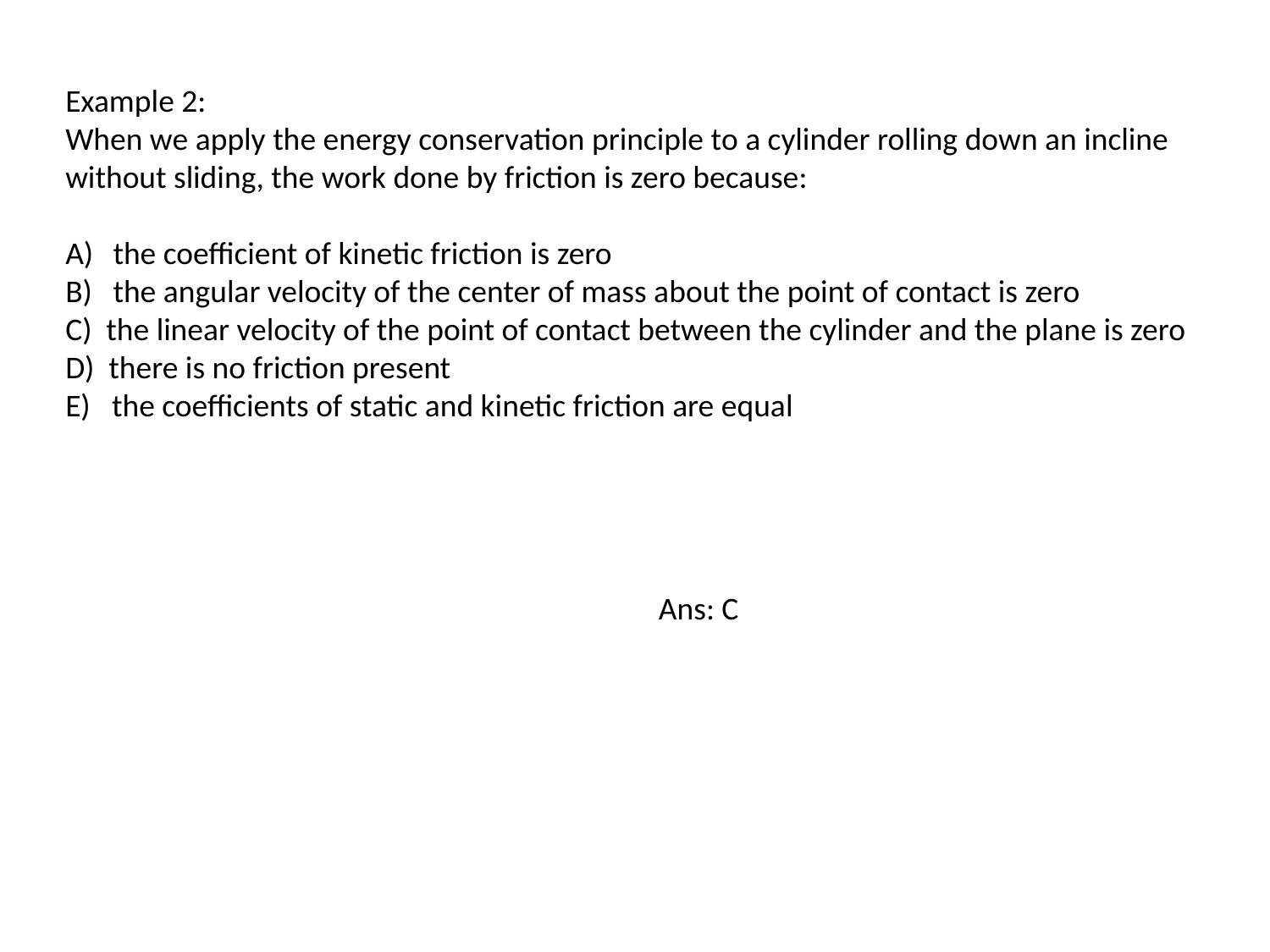

Example 2:
When we apply the energy conservation principle to a cylinder rolling down an incline without sliding, the work done by friction is zero because:

the coefficient of kinetic friction is zero
the angular velocity of the center of mass about the point of contact is zero
C)  the linear velocity of the point of contact between the cylinder and the plane is zero
D)  there is no friction present
E)   the coefficients of static and kinetic friction are equal
Ans: C